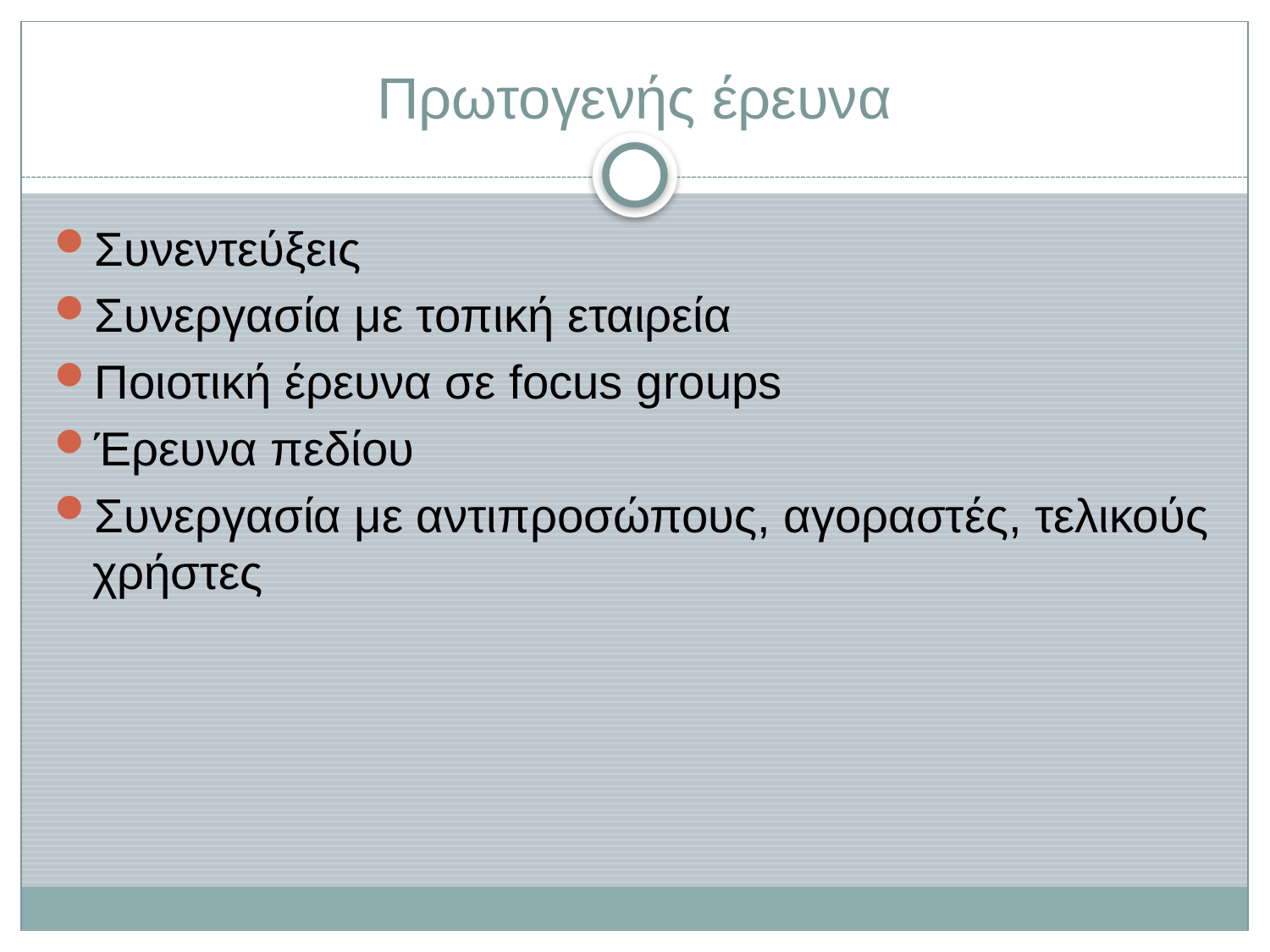

# Πρωτογενής έρευνα
Συνεντεύξεις
Συνεργασία με τοπική εταιρεία
Ποιοτική έρευνα σε focus groups
Έρευνα πεδίου
Συνεργασία με αντιπροσώπους, αγοραστές, τελικούς χρήστες